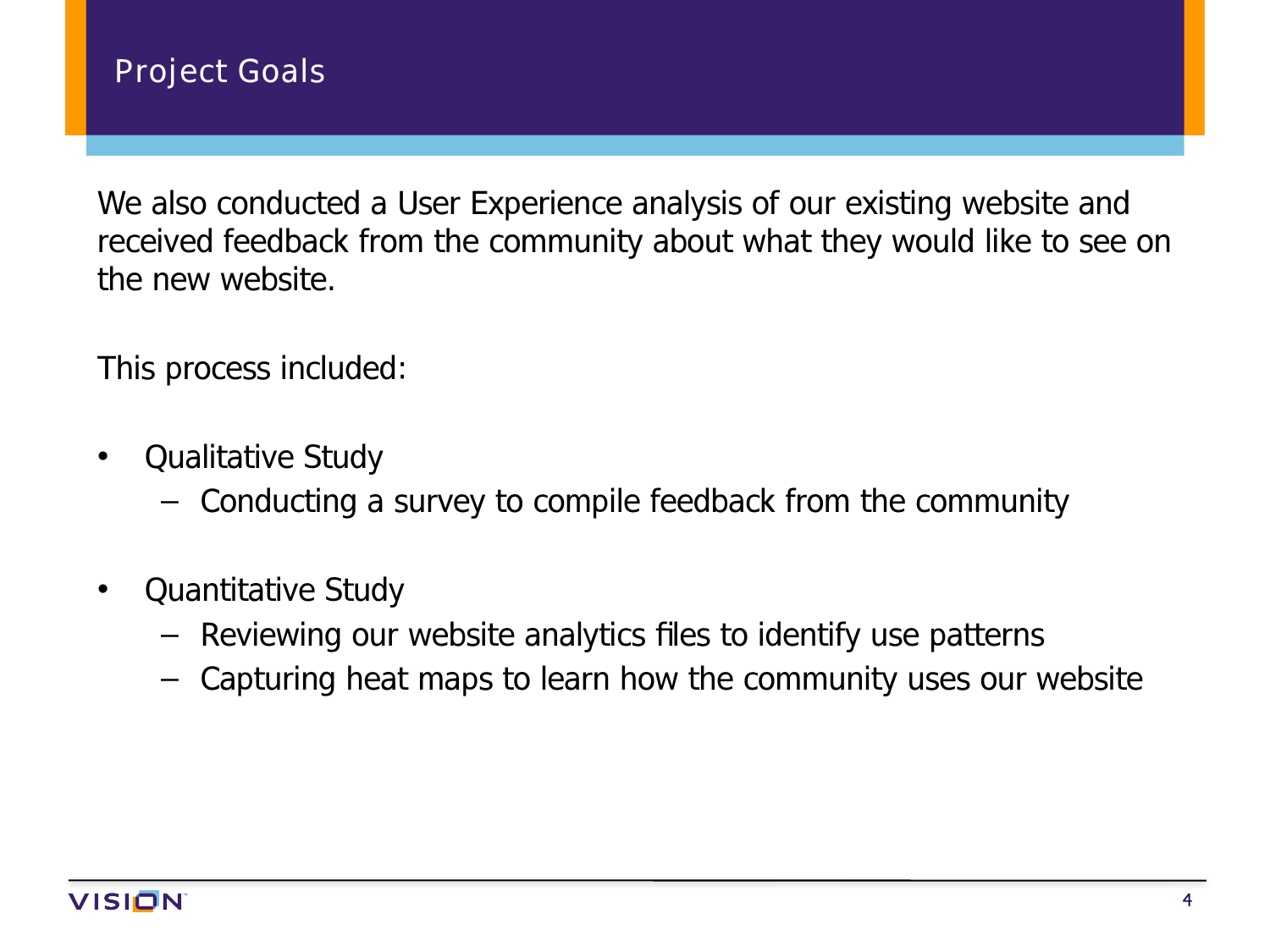

# Project Goals
We also conducted a User Experience analysis of our existing website and received feedback from the community about what they would like to see on the new website.

This process included:

Qualitative Study
Conducting a survey to compile feedback from the community

Quantitative Study
Reviewing our website analytics files to identify use patterns
Capturing heat maps to learn how the community uses our website

4